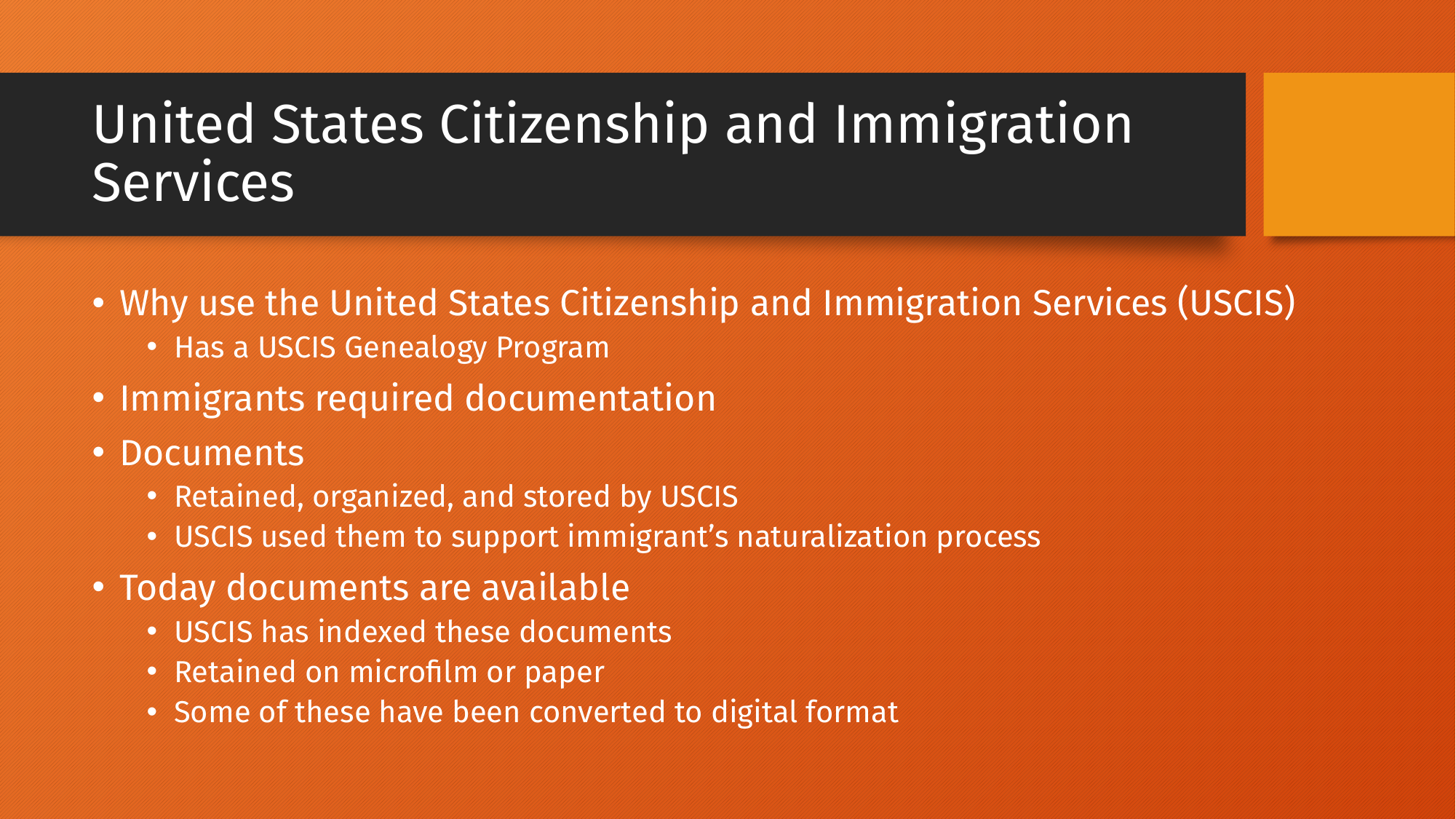

# United States Citizenship and Immigration Services
Why use the United States Citizenship and Immigration Services (USCIS)
Has a USCIS Genealogy Program
Immigrants required documentation
Documents
Retained, organized, and stored by USCIS
USCIS used them to support immigrant’s naturalization process
Today documents are available
USCIS has indexed these documents
Retained on microfilm or paper
Some of these have been converted to digital format